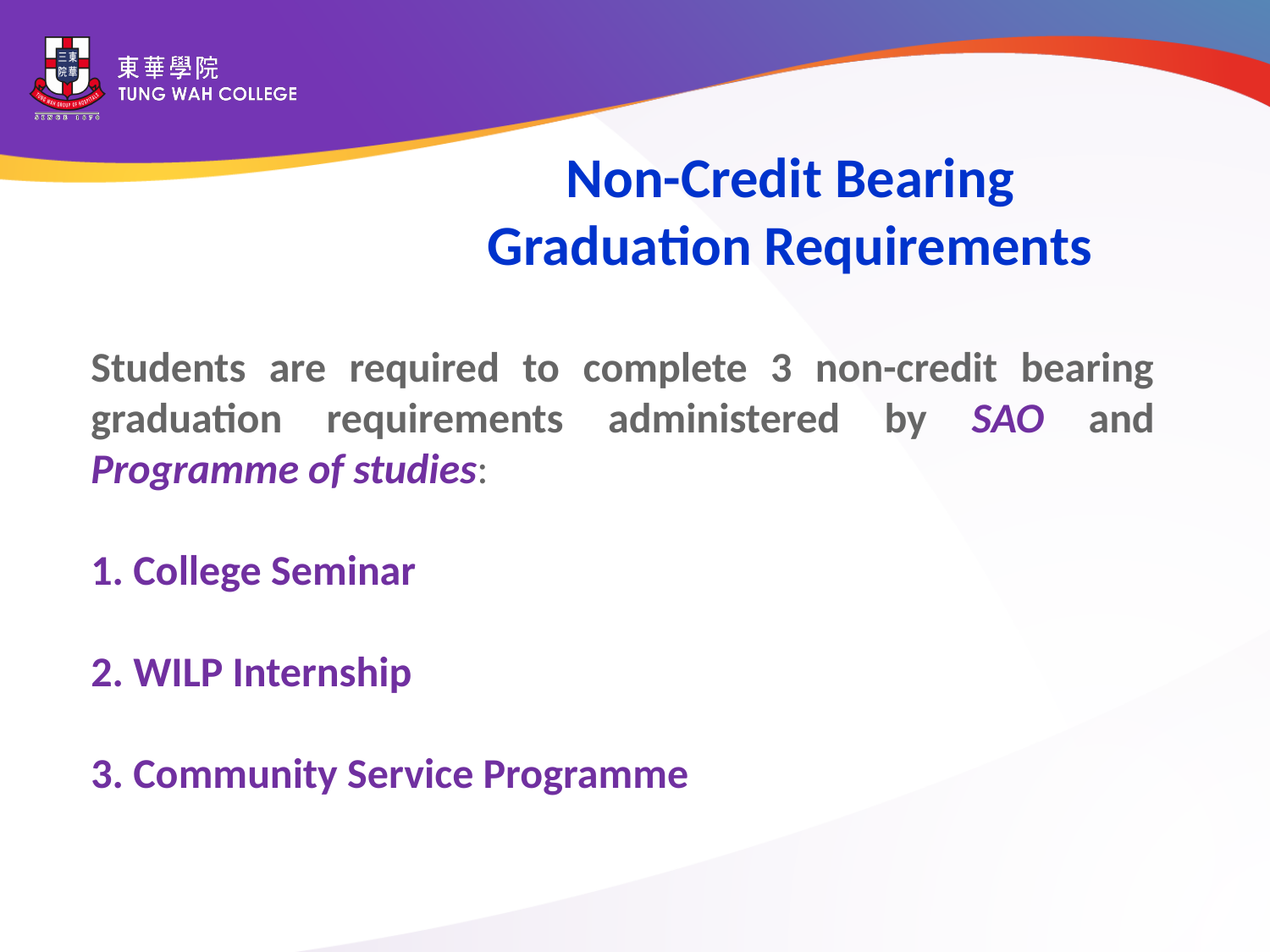

Non-Credit Bearing
Graduation Requirements
Students are required to complete 3 non-credit bearing graduation requirements administered by SAO and Programme of studies:

 College Seminar

 WILP Internship

 Community Service Programme